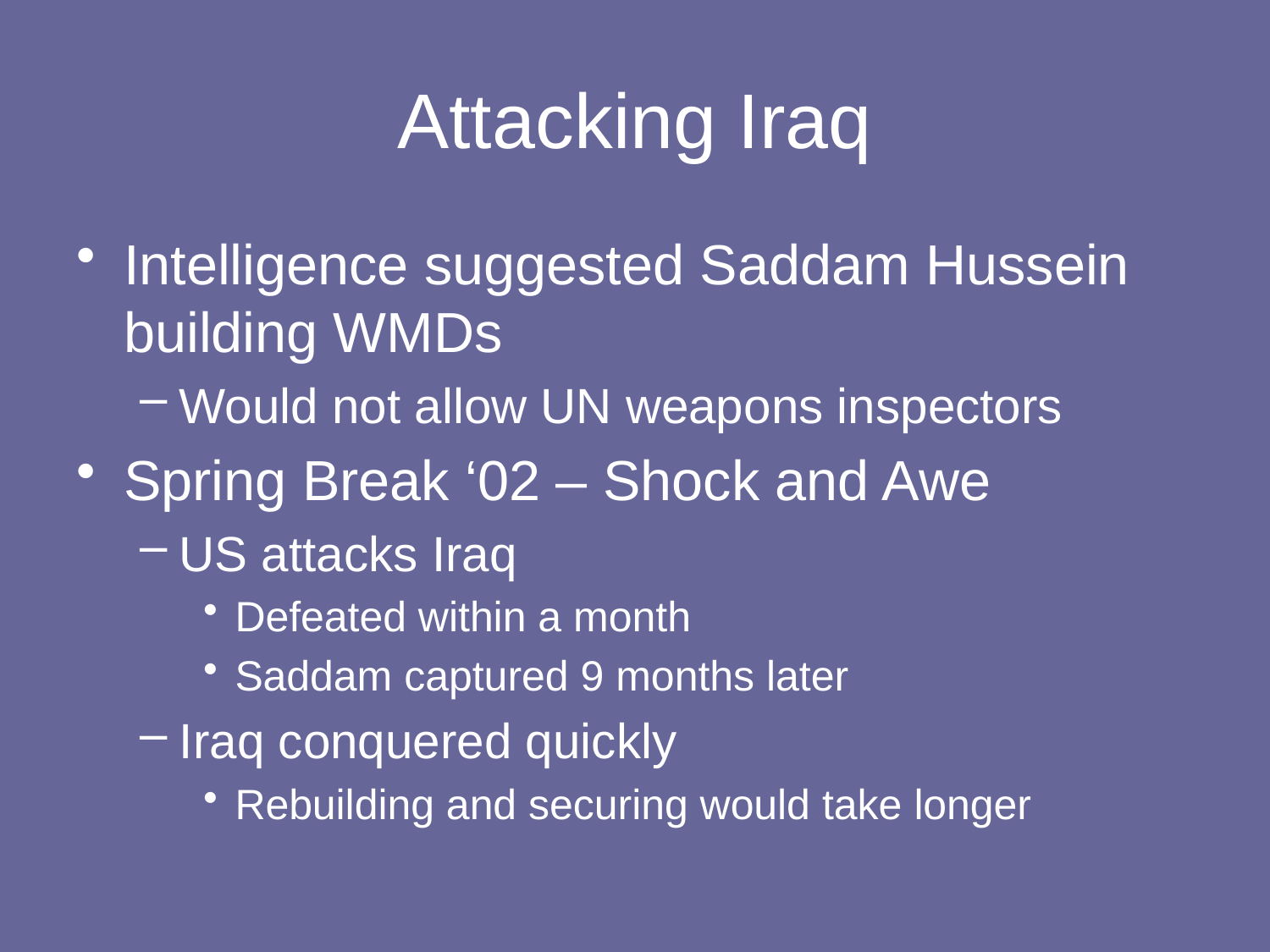

# Attacking Iraq
Intelligence suggested Saddam Hussein building WMDs
Would not allow UN weapons inspectors
Spring Break ‘02 – Shock and Awe
US attacks Iraq
Defeated within a month
Saddam captured 9 months later
Iraq conquered quickly
Rebuilding and securing would take longer